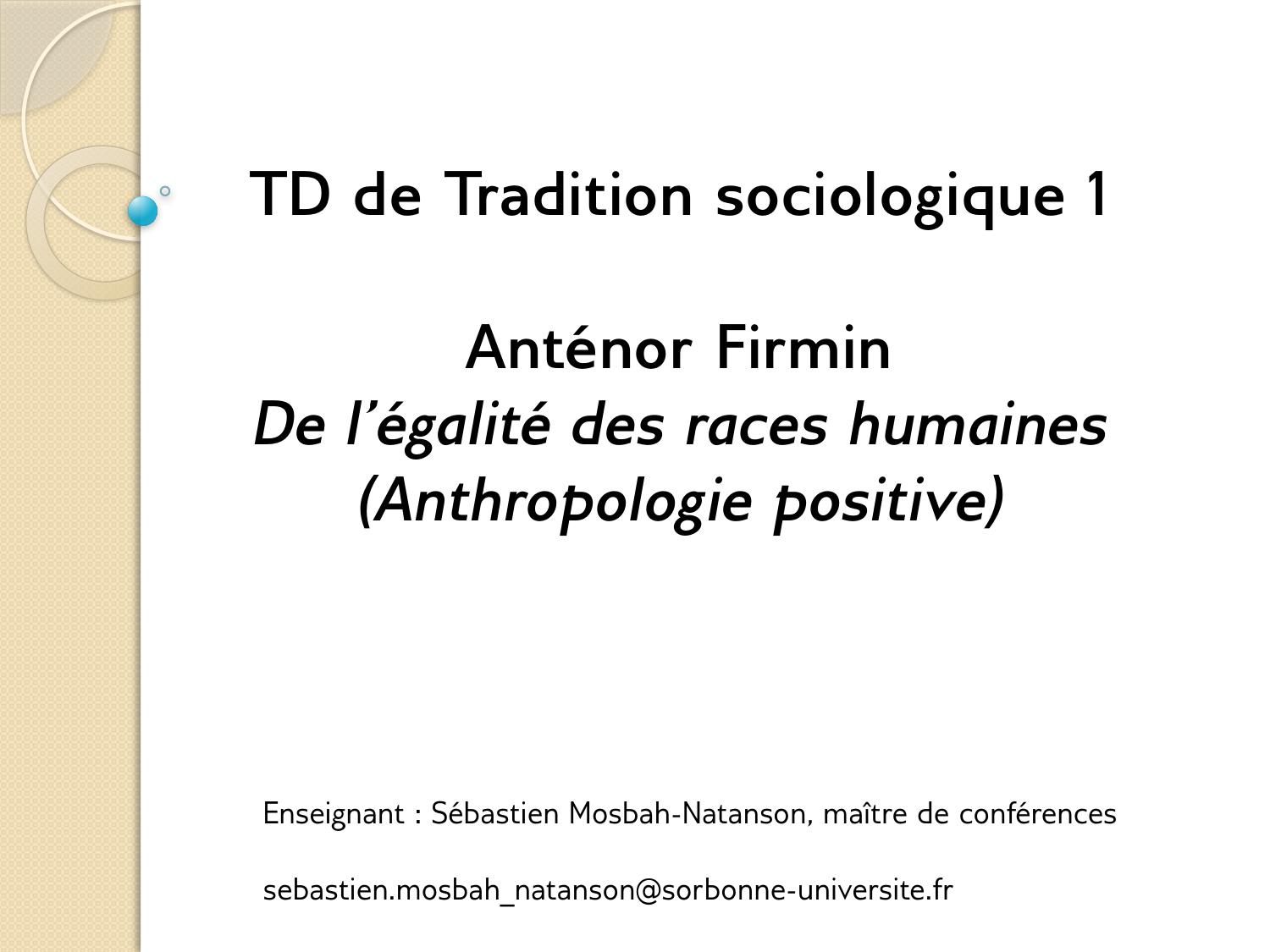

TD de Tradition sociologique 1

Anténor Firmin
De l’égalité des races humaines (Anthropologie positive)

Enseignant : Sébastien Mosbah-Natanson, maître de conférences

sebastien.mosbah_natanson@sorbonne-universite.fr